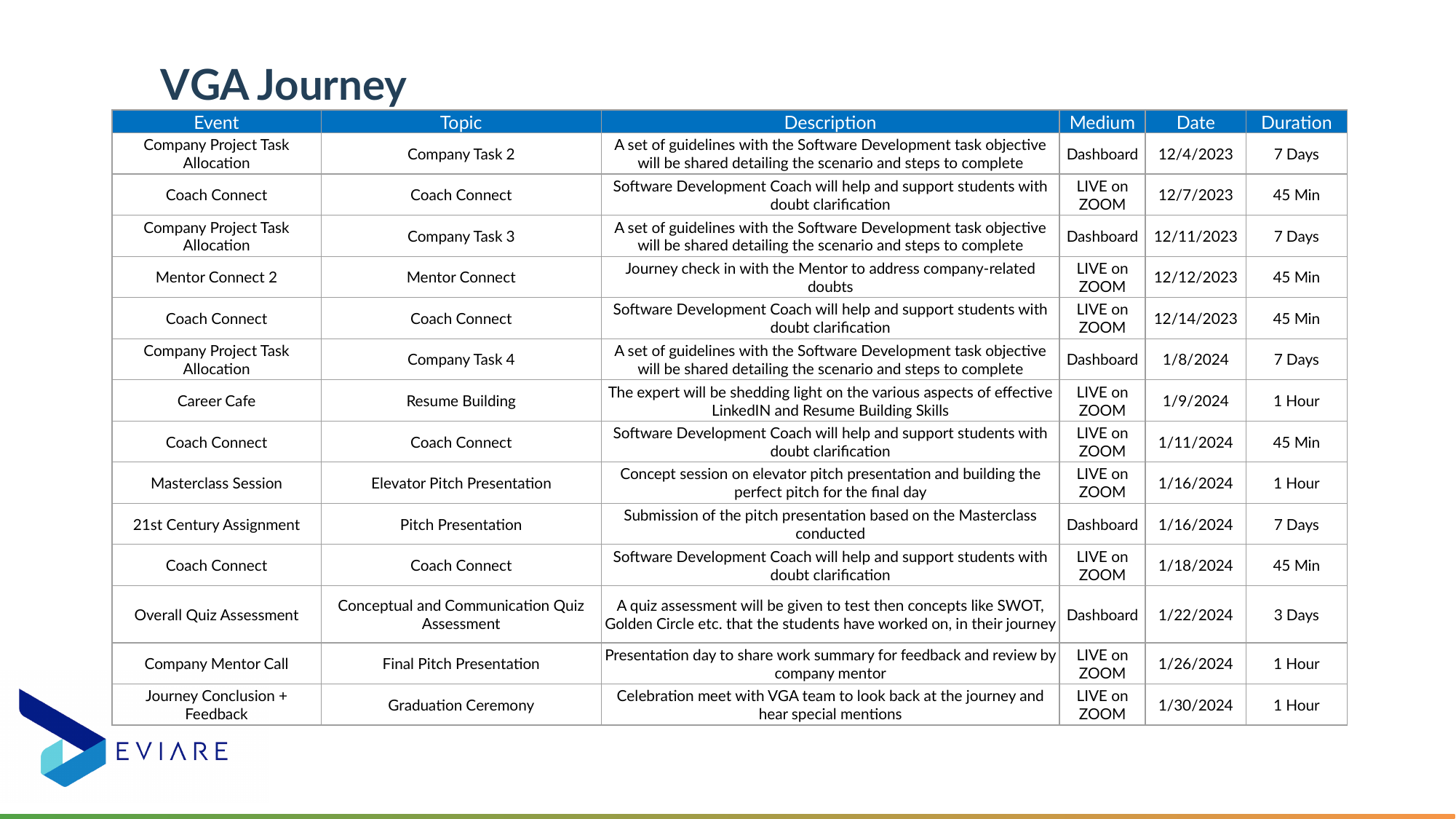

# VGA Journey
| Event | Topic | Description | Medium | Date | Duration |
| --- | --- | --- | --- | --- | --- |
| Company Project Task Allocation | Company Task 2 | A set of guidelines with the Software Development task objective will be shared detailing the scenario and steps to complete | Dashboard | 12/4/2023 | 7 Days |
| Coach Connect | Coach Connect | Software Development Coach will help and support students with doubt clarification | LIVE on ZOOM | 12/7/2023 | 45 Min |
| Company Project Task Allocation | Company Task 3 | A set of guidelines with the Software Development task objective will be shared detailing the scenario and steps to complete | Dashboard | 12/11/2023 | 7 Days |
| Mentor Connect 2 | Mentor Connect | Journey check in with the Mentor to address company-related doubts | LIVE on ZOOM | 12/12/2023 | 45 Min |
| Coach Connect | Coach Connect | Software Development Coach will help and support students with doubt clarification | LIVE on ZOOM | 12/14/2023 | 45 Min |
| Company Project Task Allocation | Company Task 4 | A set of guidelines with the Software Development task objective will be shared detailing the scenario and steps to complete | Dashboard | 1/8/2024 | 7 Days |
| Career Cafe | Resume Building | The expert will be shedding light on the various aspects of effective LinkedIN and Resume Building Skills | LIVE on ZOOM | 1/9/2024 | 1 Hour |
| Coach Connect | Coach Connect | Software Development Coach will help and support students with doubt clarification | LIVE on ZOOM | 1/11/2024 | 45 Min |
| Masterclass Session | Elevator Pitch Presentation | Concept session on elevator pitch presentation and building the perfect pitch for the final day | LIVE on ZOOM | 1/16/2024 | 1 Hour |
| 21st Century Assignment | Pitch Presentation | Submission of the pitch presentation based on the Masterclass conducted | Dashboard | 1/16/2024 | 7 Days |
| Coach Connect | Coach Connect | Software Development Coach will help and support students with doubt clarification | LIVE on ZOOM | 1/18/2024 | 45 Min |
| Overall Quiz Assessment | Conceptual and Communication Quiz Assessment | A quiz assessment will be given to test then concepts like SWOT, Golden Circle etc. that the students have worked on, in their journey | Dashboard | 1/22/2024 | 3 Days |
| Company Mentor Call | Final Pitch Presentation | Presentation day to share work summary for feedback and review by company mentor | LIVE on ZOOM | 1/26/2024 | 1 Hour |
| Journey Conclusion + Feedback | Graduation Ceremony | Celebration meet with VGA team to look back at the journey and hear special mentions | LIVE on ZOOM | 1/30/2024 | 1 Hour |